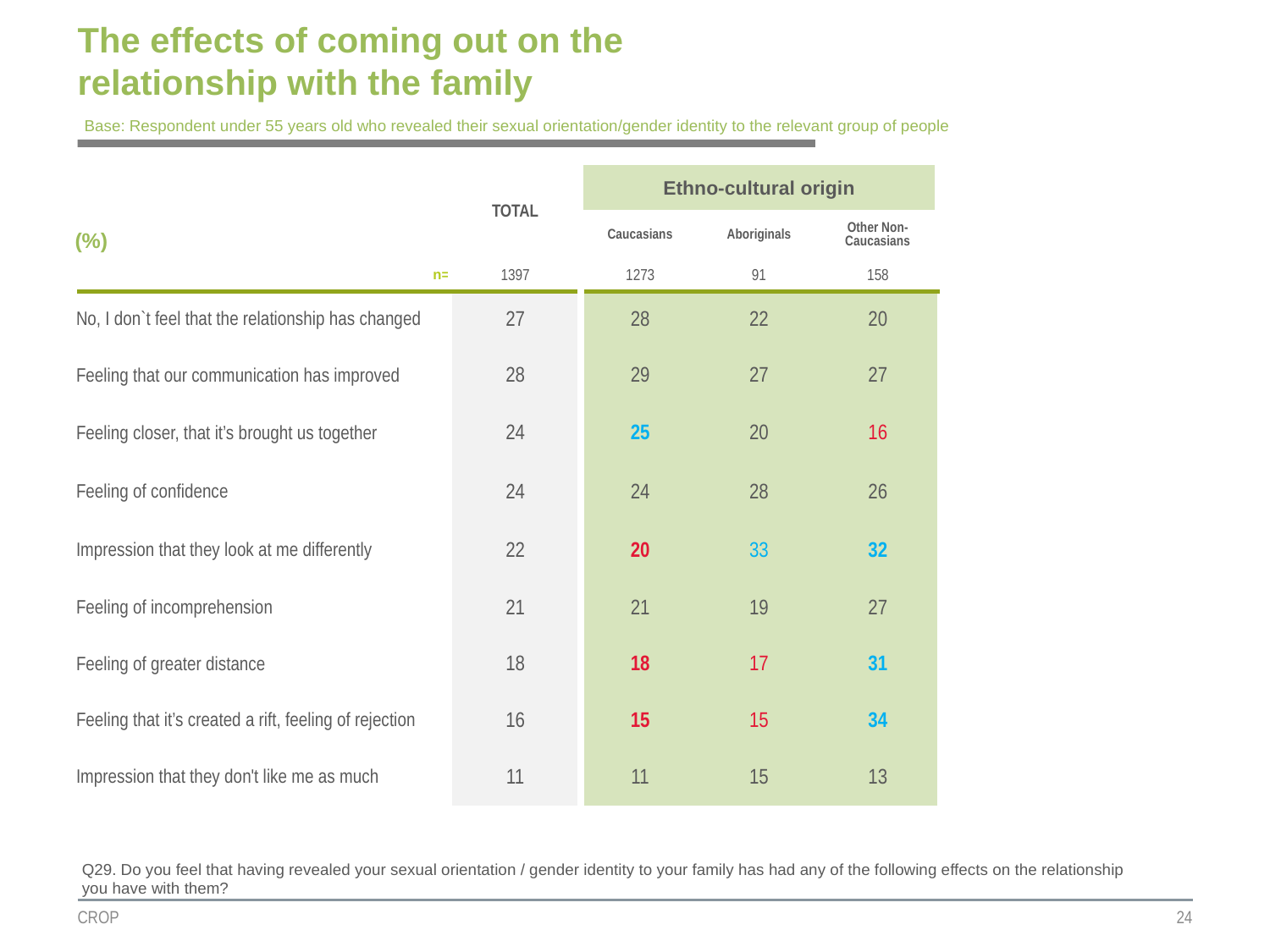

# The effects of coming out on the relationship with the family
Base: Respondent under 55 years old who revealed their sexual orientation/gender identity to the relevant group of people
|  | TOTAL | Ethno-cultural origin |  |  |
| --- | --- | --- | --- | --- |
| (%) |  | Caucasians | Aboriginals | Other Non-Caucasians |
| n= | 1397 | 1273 | 91 | 158 |
| No, I don`t feel that the relationship has changed | 27 | 28 | 22 | 20 |
| Feeling that our communication has improved | 28 | 29 | 27 | 27 |
| Feeling closer, that it’s brought us together | 24 | 25 | 20 | 16 |
| Feeling of confidence | 24 | 24 | 28 | 26 |
| Impression that they look at me differently | 22 | 20 | 33 | 32 |
| Feeling of incomprehension | 21 | 21 | 19 | 27 |
| Feeling of greater distance | 18 | 18 | 17 | 31 |
| Feeling that it’s created a rift, feeling of rejection | 16 | 15 | 15 | 34 |
| Impression that they don't like me as much | 11 | 11 | 15 | 13 |
Q29. Do you feel that having revealed your sexual orientation / gender identity to your family has had any of the following effects on the relationship you have with them?
CROP
24